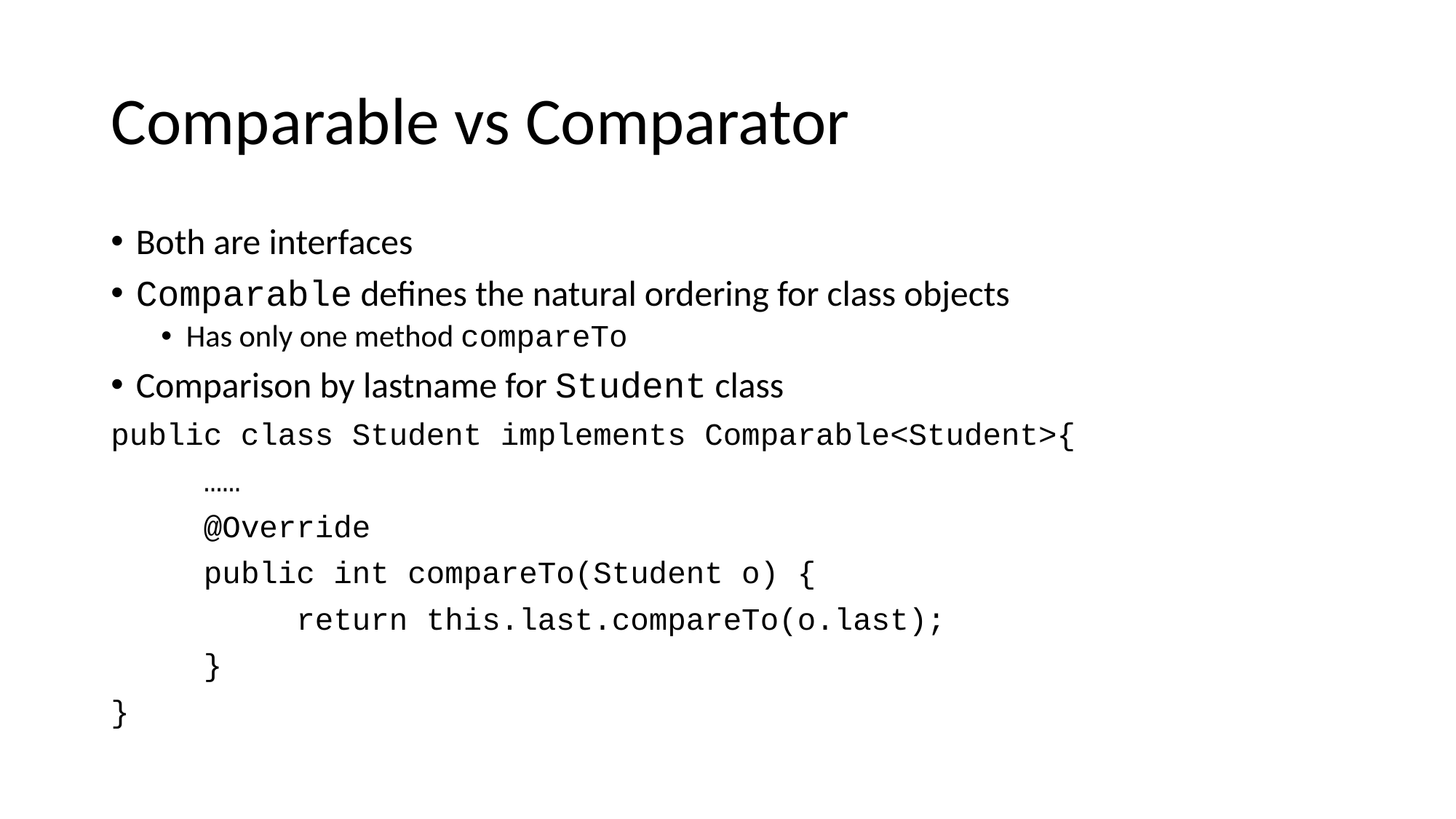

# Comparable vs Comparator
Both are interfaces
Comparable defines the natural ordering for class objects
Has only one method compareTo
Comparison by lastname for Student class
public class Student implements Comparable<Student>{
	……
	@Override
	public int compareTo(Student o) {
		return this.last.compareTo(o.last);
	}
}